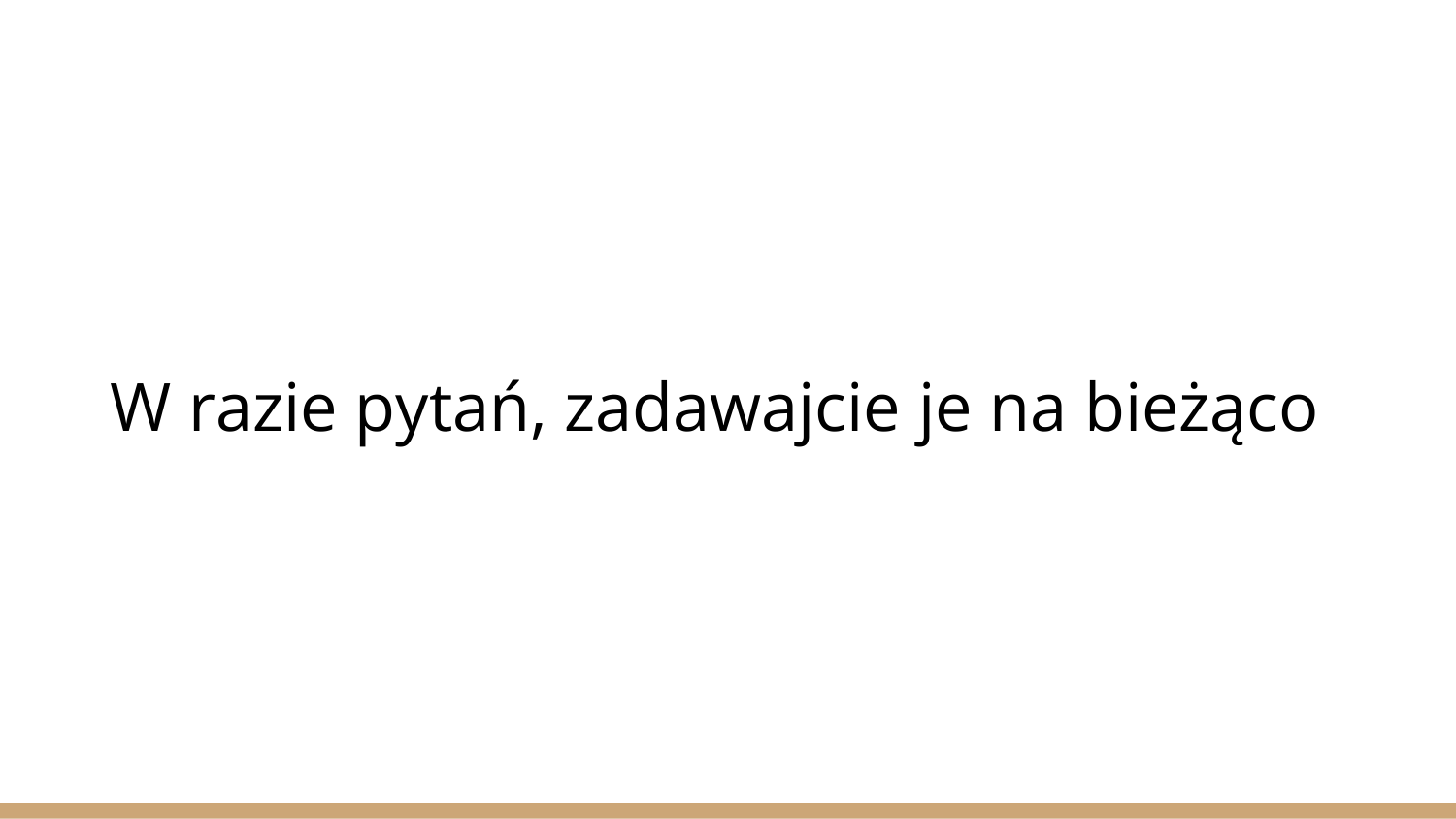

W razie pytań, zadawajcie je na bieżąco